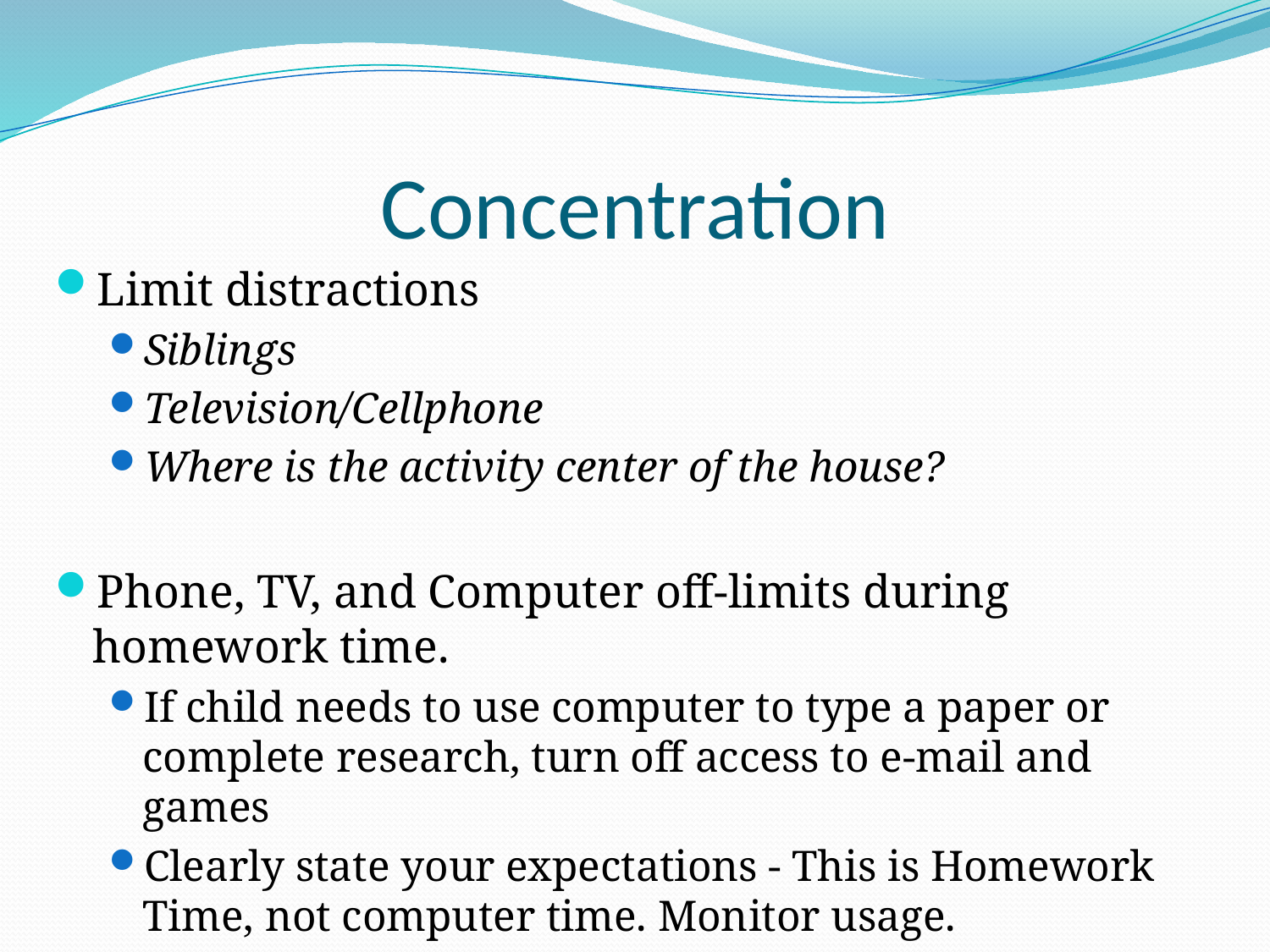

# Concentration
Limit distractions
Siblings
Television/Cellphone
Where is the activity center of the house?

Phone, TV, and Computer off-limits during homework time.
If child needs to use computer to type a paper or complete research, turn off access to e-mail and games
Clearly state your expectations - This is Homework Time, not computer time. Monitor usage.